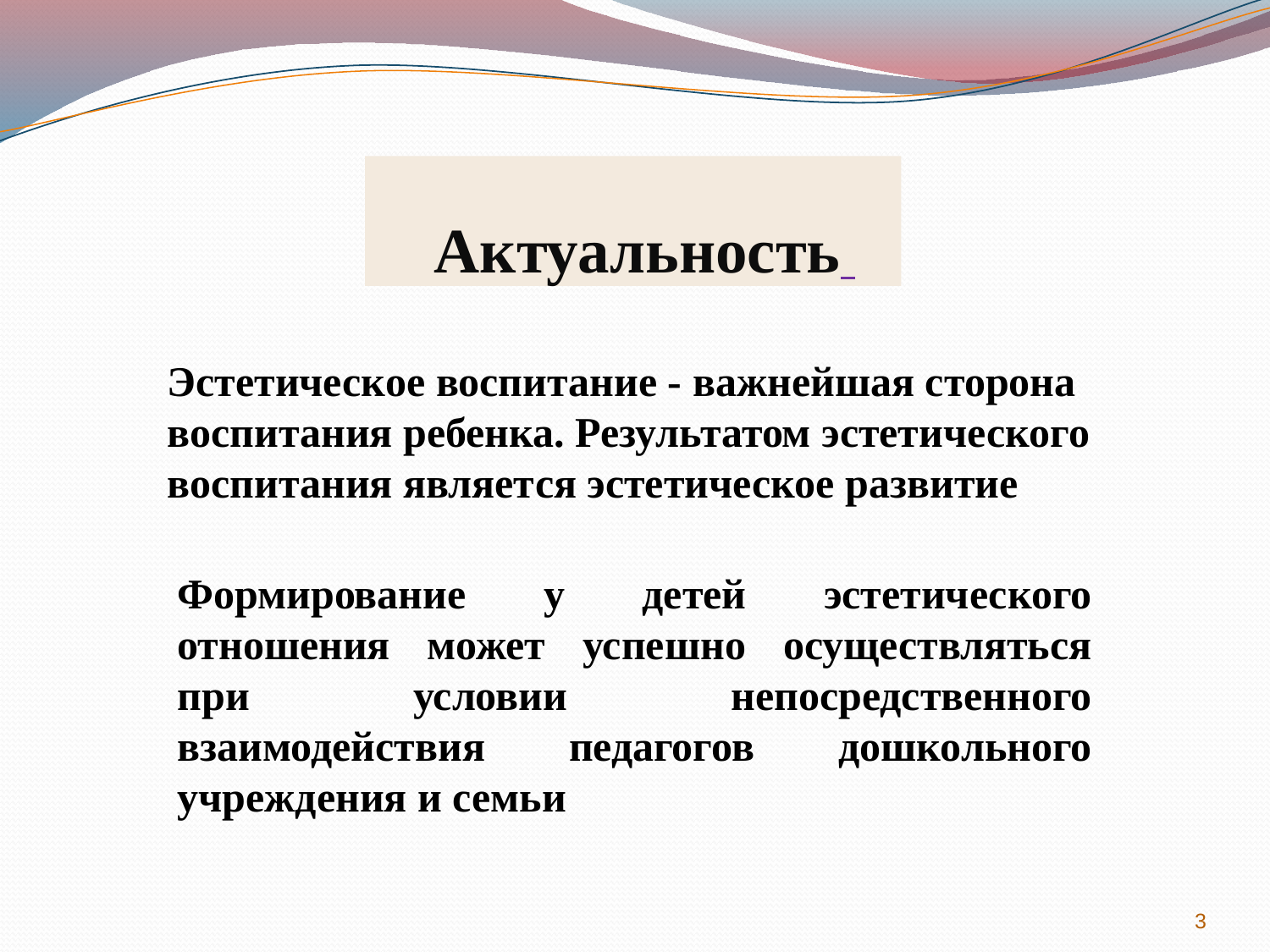

# Актуальность

Эстетическое воспитание - важнейшая сторона воспитания ребенка. Результатом эстетического воспитания является эстетическое развитие

Формирование у детей эстетического отношения может успешно осуществляться при условии непосредственного взаимодействия педагогов дошкольного учреждения и семьи
3